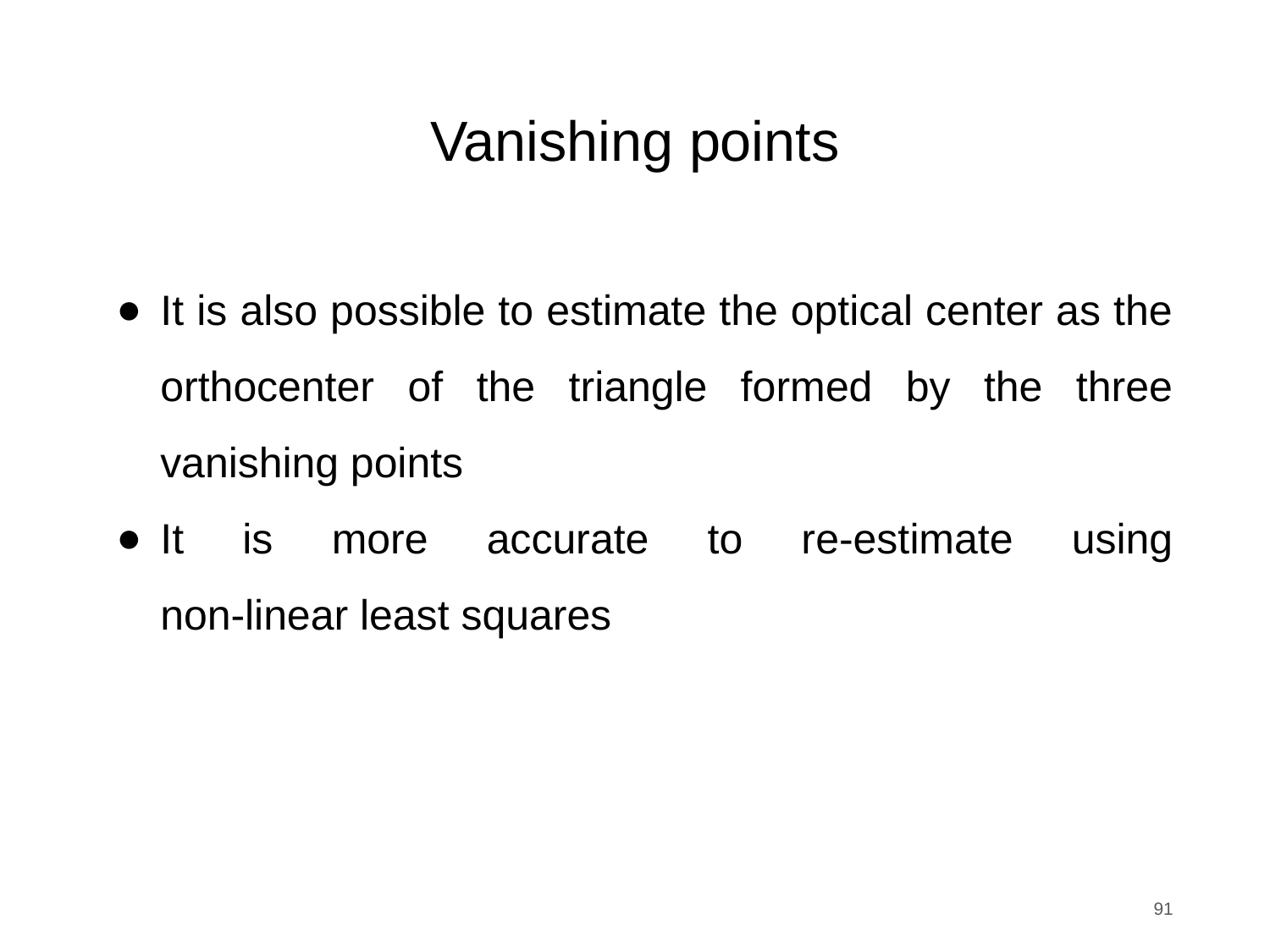

# Vanishing points
It is also possible to estimate the optical center as the orthocenter of the triangle formed by the three vanishing points
It is more accurate to re-estimate using
non-linear least squares
91